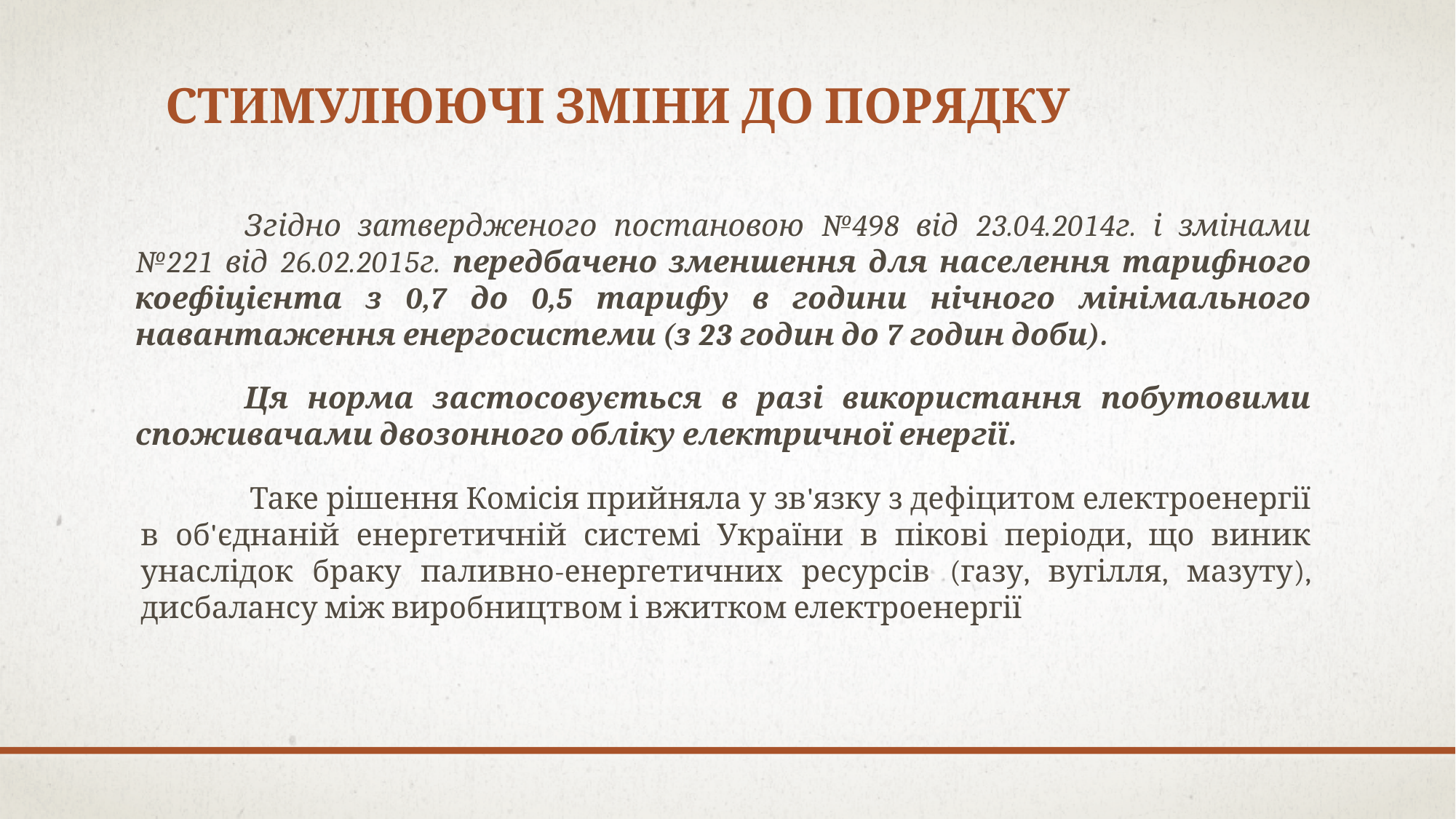

# Стимулюючі зміни до порядку
	Згідно затвердженого постановою №498 від 23.04.2014г. і змінами №221 від 26.02.2015г. передбачено зменшення для населення тарифного коефіцієнта з 0,7 до 0,5 тарифу в години нічного мінімального навантаження енергосистеми (з 23 годин до 7 годин доби).
	Ця норма застосовується в разі використання побутовими споживачами двозонного обліку електричної енергії.
	Таке рішення Комісія прийняла у зв'язку з дефіцитом електроенергії в об'єднаній енергетичній системі України в пікові періоди, що виник унаслідок браку паливно-енергетичних ресурсів (газу, вугілля, мазуту), дисбалансу між виробництвом і вжитком електроенергії